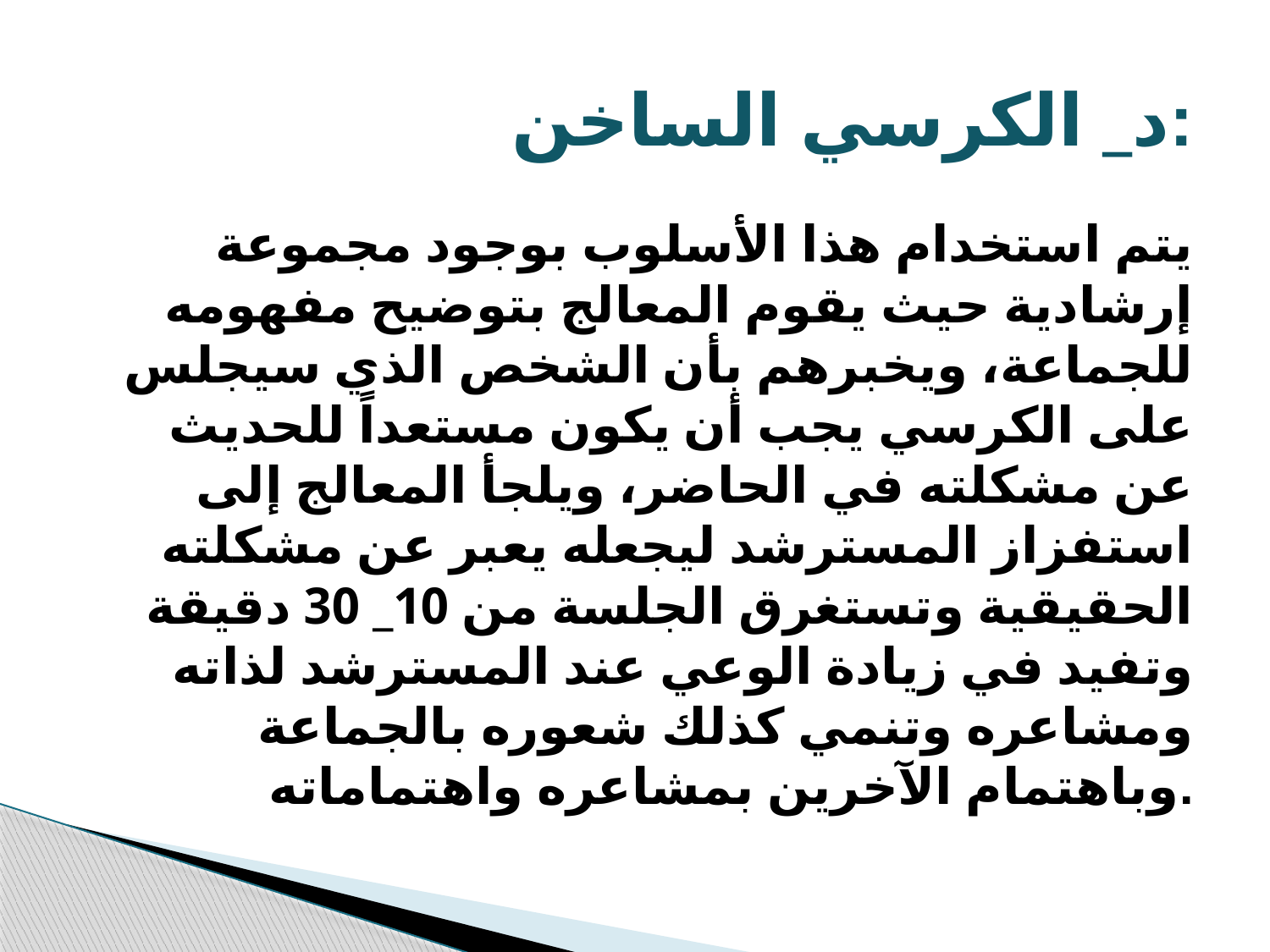

# د_ الكرسي الساخن:
يتم استخدام هذا الأسلوب بوجود مجموعة إرشادية حيث يقوم المعالج بتوضيح مفهومه للجماعة، ويخبرهم بأن الشخص الذي سيجلس على الكرسي يجب أن يكون مستعداً للحديث عن مشكلته في الحاضر، ويلجأ المعالج إلى استفزاز المسترشد ليجعله يعبر عن مشكلته الحقيقية وتستغرق الجلسة من 10_ 30 دقيقة وتفيد في زيادة الوعي عند المسترشد لذاته ومشاعره وتنمي كذلك شعوره بالجماعة وباهتمام الآخرين بمشاعره واهتماماته.